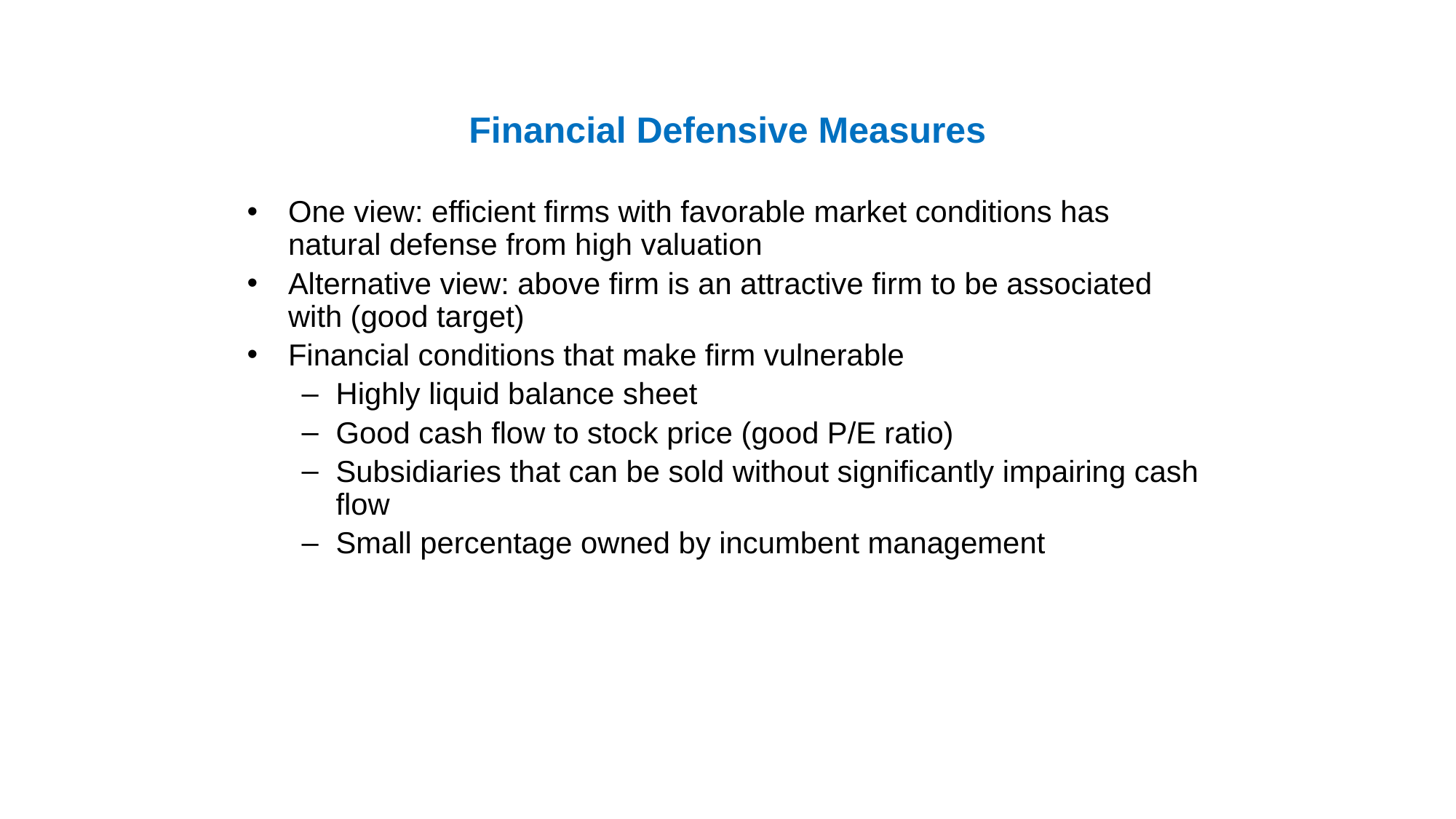

#
Financial Defensive Measures
One view: efficient firms with favorable market conditions has natural defense from high valuation
Alternative view: above firm is an attractive firm to be associated with (good target)
Financial conditions that make firm vulnerable
Highly liquid balance sheet
Good cash flow to stock price (good P/E ratio)
Subsidiaries that can be sold without significantly impairing cash flow
Small percentage owned by incumbent management